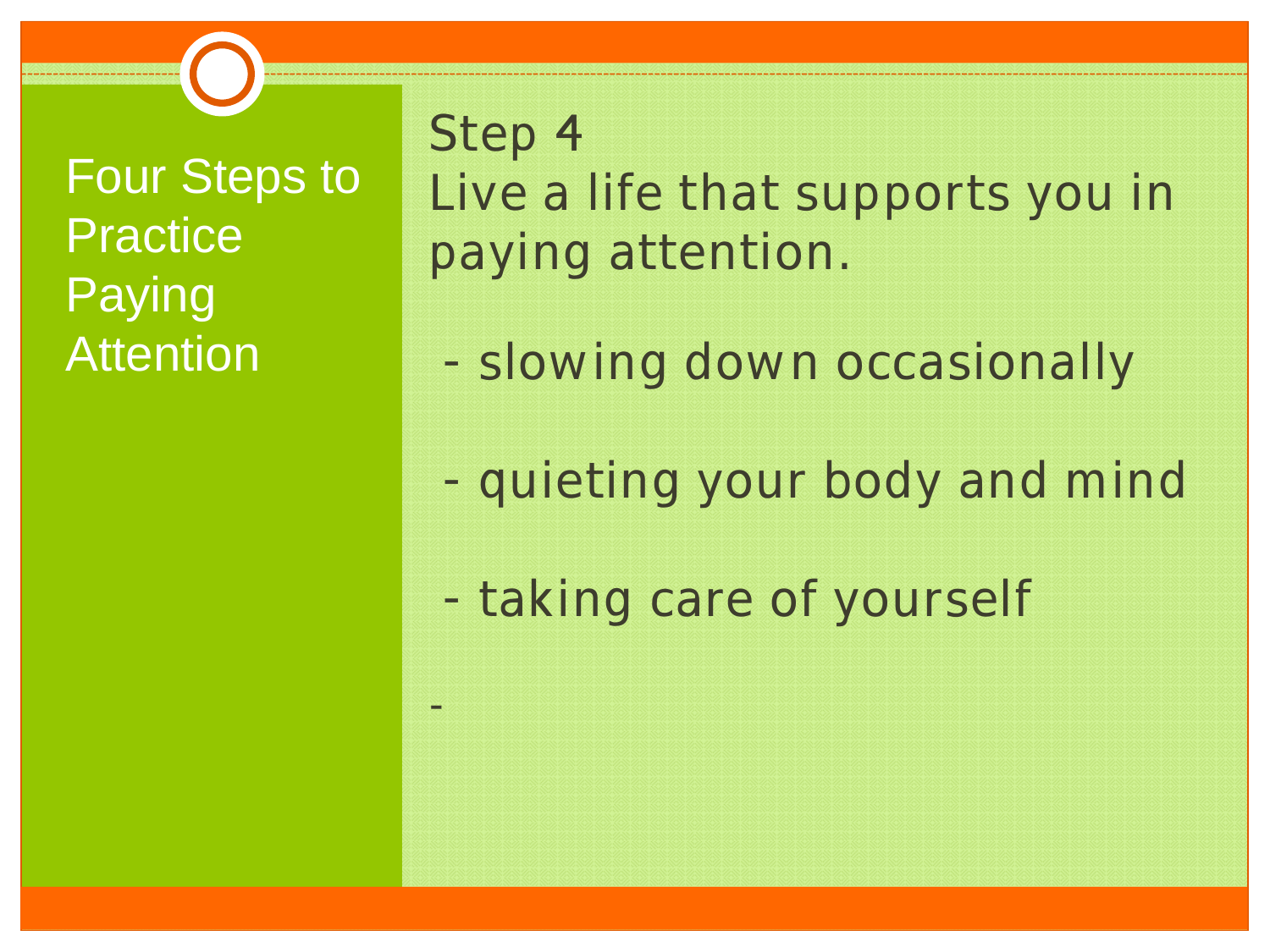

# Step 4 Live a life that supports you in paying attention.  - slowing down occasionally - quieting your body and mind - taking care of yourself -
Four Steps to Practice Paying Attention